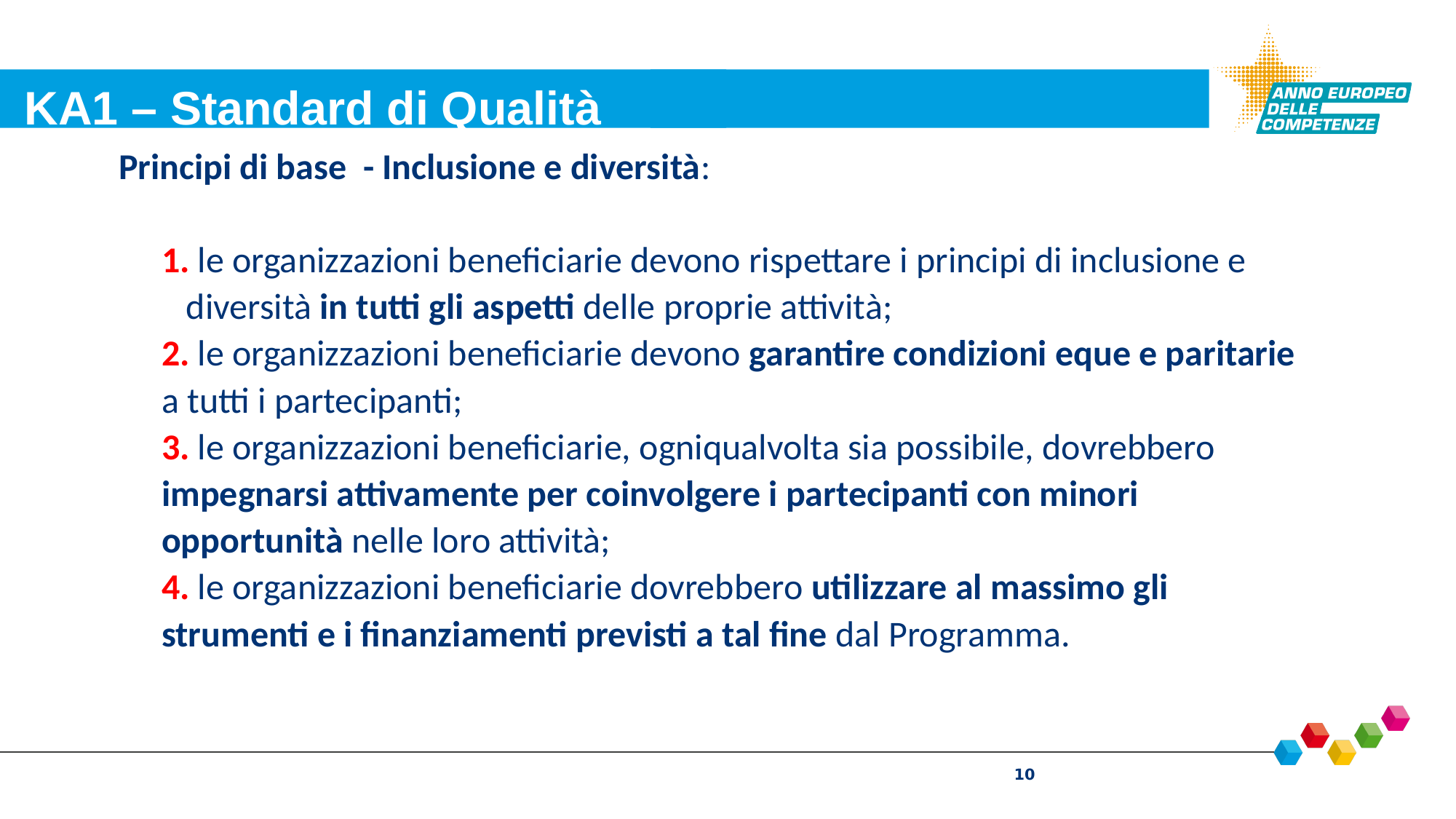

KA1 – Standard di Qualità
# Principi di base  - Inclusione e diversità: 1. le organizzazioni beneficiarie devono rispettare i principi di inclusione e          diversità in tutti gli aspetti delle proprie attività; 2. le organizzazioni beneficiarie devono garantire condizioni eque e paritarie a tutti i partecipanti; 3. le organizzazioni beneficiarie, ogniqualvolta sia possibile, dovrebbero impegnarsi attivamente per coinvolgere i partecipanti con minori opportunità nelle loro attività; 4. le organizzazioni beneficiarie dovrebbero utilizzare al massimo gli strumenti e i finanziamenti previsti a tal fine dal Programma.

10